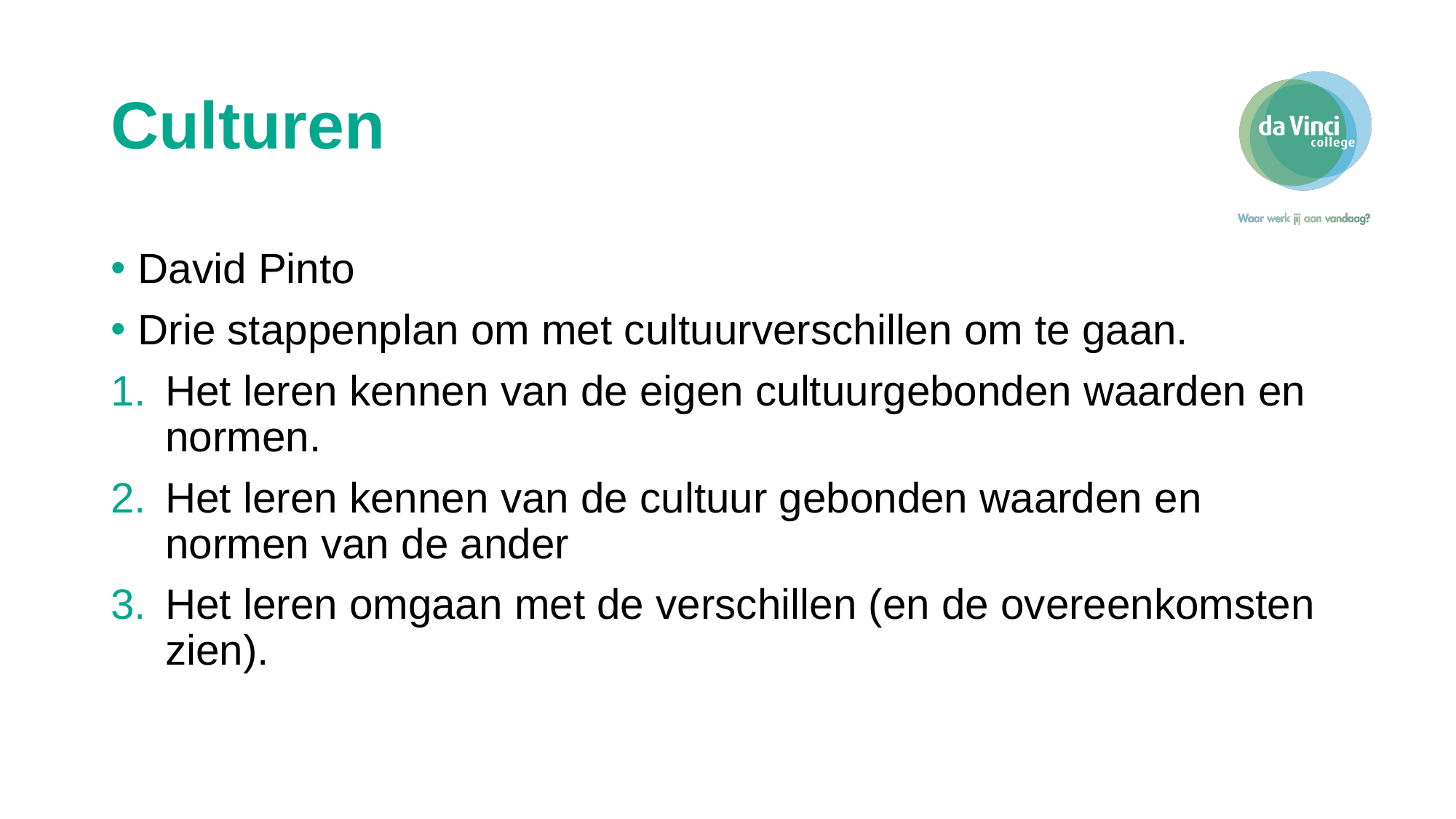

# Culturen
David Pinto
Drie stappenplan om met cultuurverschillen om te gaan.
Het leren kennen van de eigen cultuurgebonden waarden en normen.
Het leren kennen van de cultuur gebonden waarden en  normen van de ander
Het leren omgaan met de verschillen (en de overeenkomsten zien).